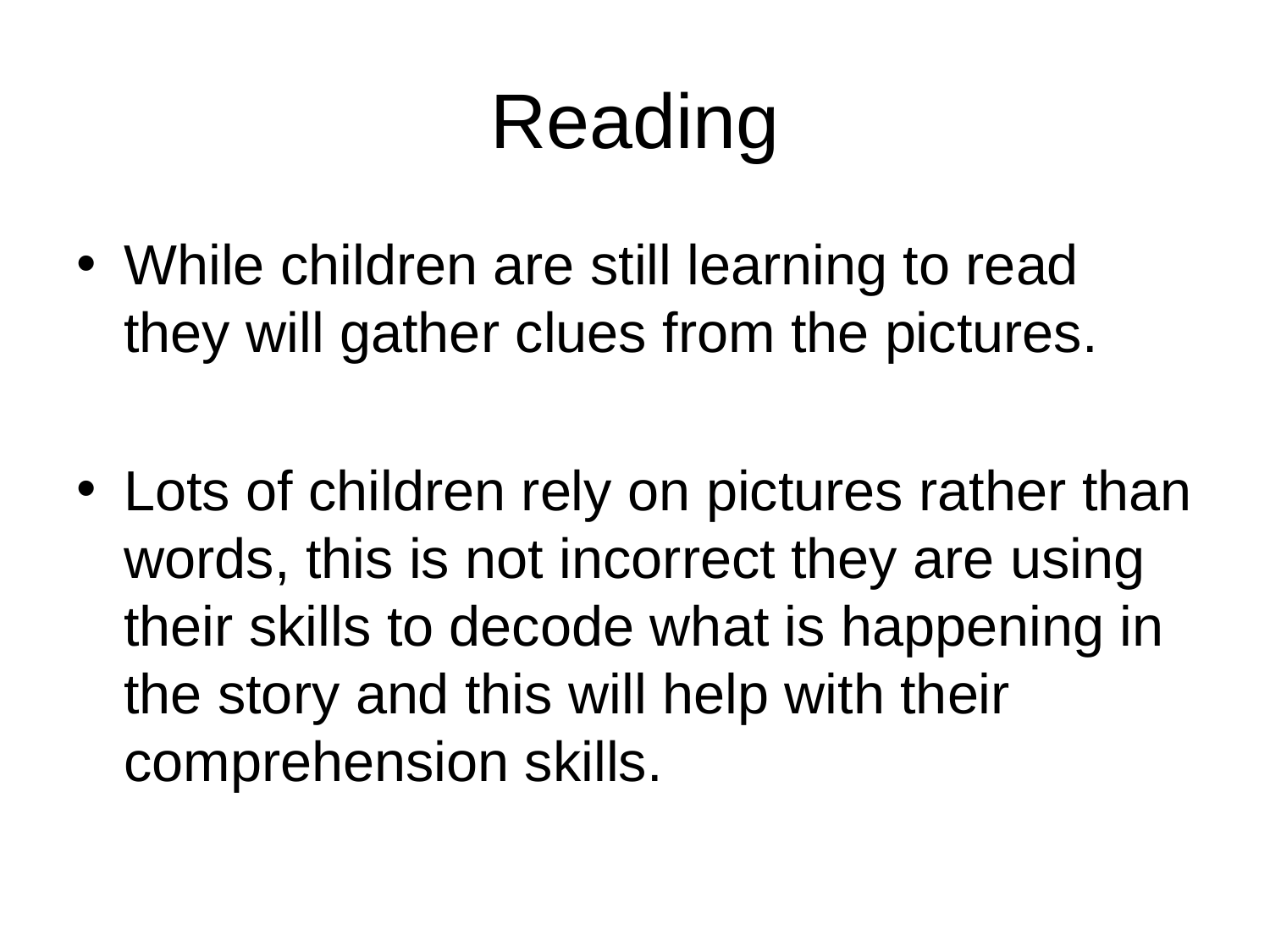

# Reading
While children are still learning to read they will gather clues from the pictures.

Lots of children rely on pictures rather than words, this is not incorrect they are using their skills to decode what is happening in the story and this will help with their comprehension skills.